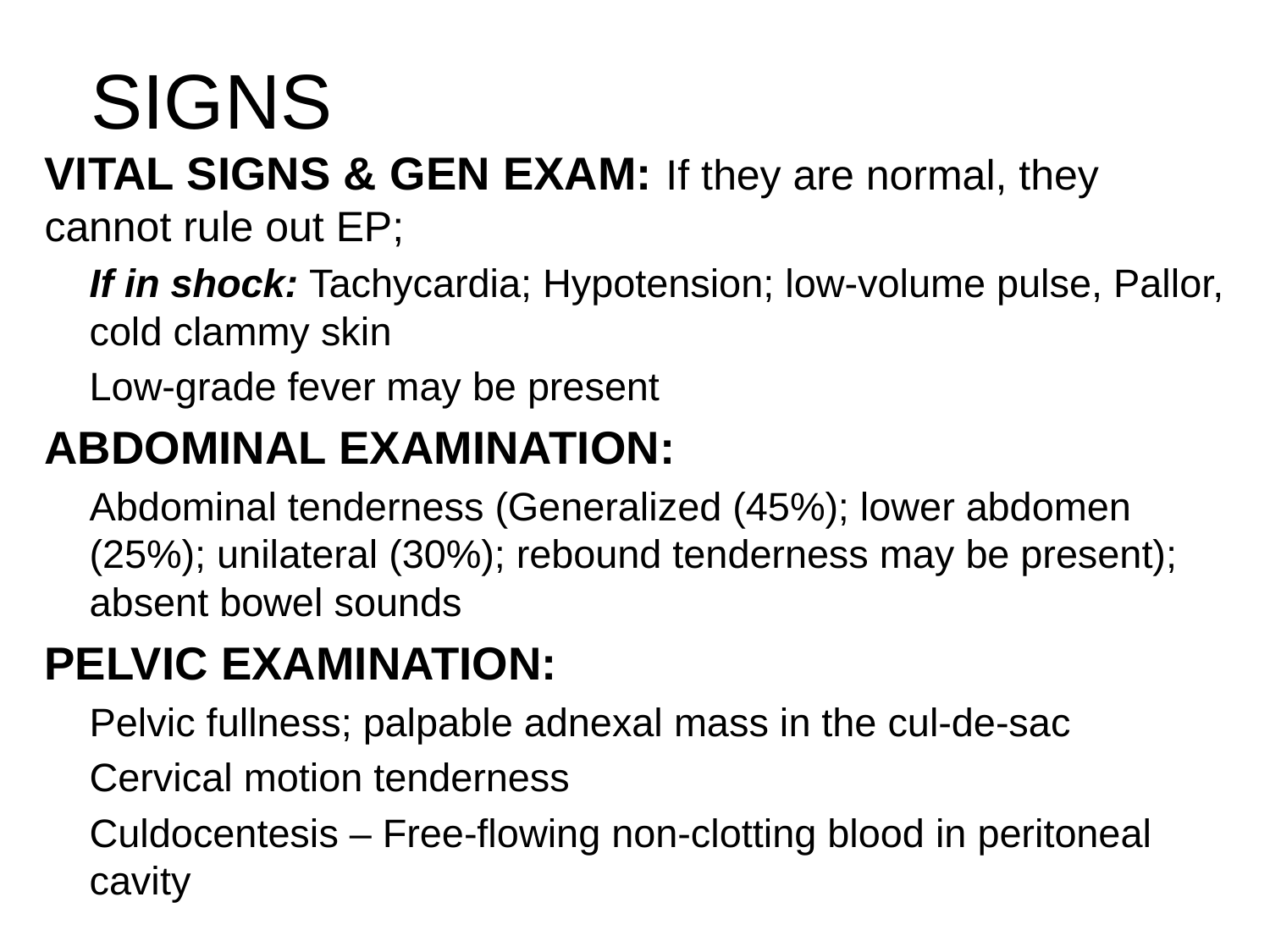

# SIGNS
VITAL SIGNS & GEN EXAM: If they are normal, they cannot rule out EP;
If in shock: Tachycardia; Hypotension; low-volume pulse, Pallor, cold clammy skin
Low-grade fever may be present
ABDOMINAL EXAMINATION:
Abdominal tenderness (Generalized (45%); lower abdomen (25%); unilateral (30%); rebound tenderness may be present); absent bowel sounds
PELVIC EXAMINATION:
Pelvic fullness; palpable adnexal mass in the cul-de-sac
Cervical motion tenderness
Culdocentesis – Free-flowing non-clotting blood in peritoneal cavity